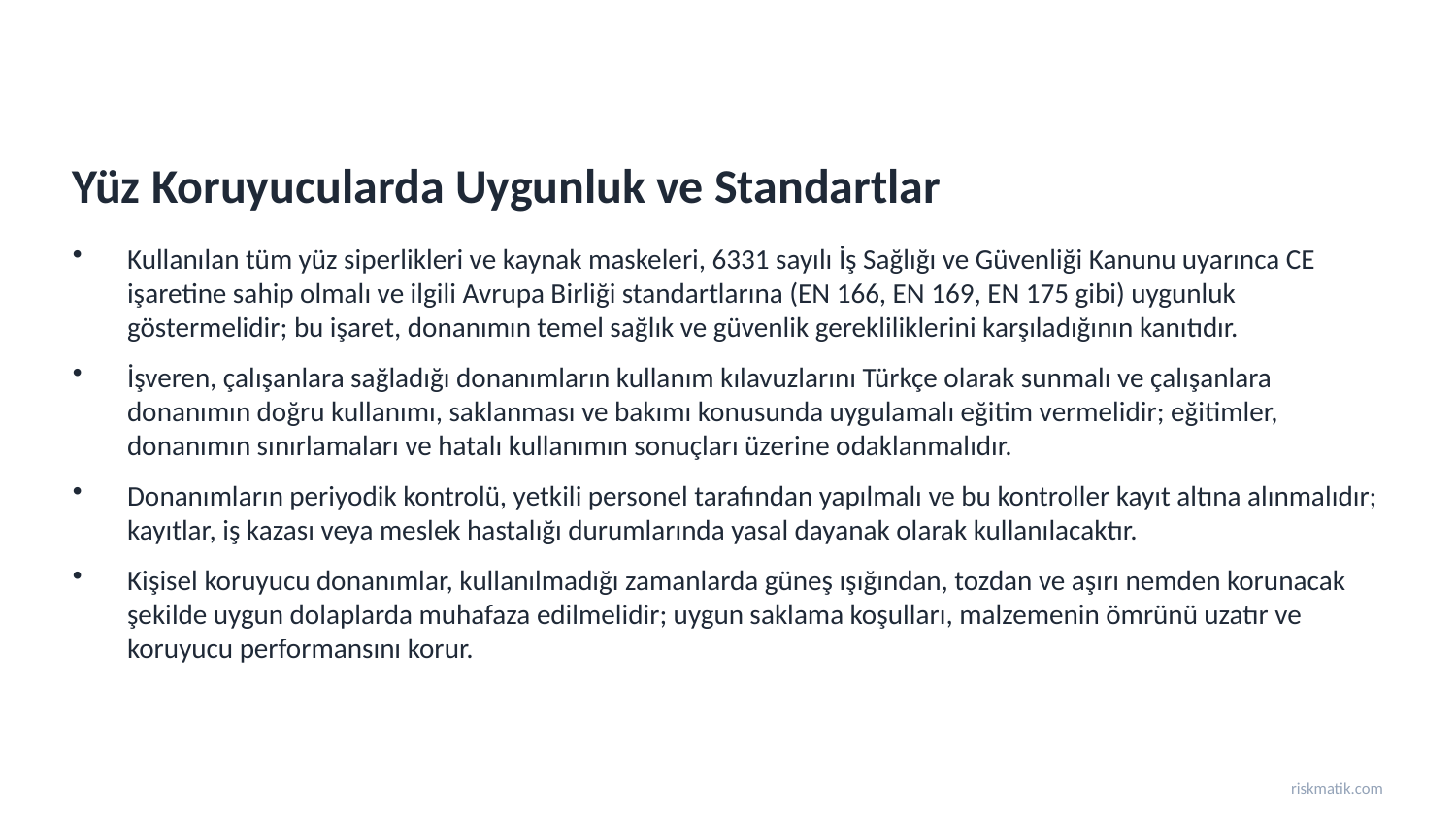

Yüz Koruyucularda Uygunluk ve Standartlar
Kullanılan tüm yüz siperlikleri ve kaynak maskeleri, 6331 sayılı İş Sağlığı ve Güvenliği Kanunu uyarınca CE işaretine sahip olmalı ve ilgili Avrupa Birliği standartlarına (EN 166, EN 169, EN 175 gibi) uygunluk göstermelidir; bu işaret, donanımın temel sağlık ve güvenlik gerekliliklerini karşıladığının kanıtıdır.
İşveren, çalışanlara sağladığı donanımların kullanım kılavuzlarını Türkçe olarak sunmalı ve çalışanlara donanımın doğru kullanımı, saklanması ve bakımı konusunda uygulamalı eğitim vermelidir; eğitimler, donanımın sınırlamaları ve hatalı kullanımın sonuçları üzerine odaklanmalıdır.
Donanımların periyodik kontrolü, yetkili personel tarafından yapılmalı ve bu kontroller kayıt altına alınmalıdır; kayıtlar, iş kazası veya meslek hastalığı durumlarında yasal dayanak olarak kullanılacaktır.
Kişisel koruyucu donanımlar, kullanılmadığı zamanlarda güneş ışığından, tozdan ve aşırı nemden korunacak şekilde uygun dolaplarda muhafaza edilmelidir; uygun saklama koşulları, malzemenin ömrünü uzatır ve koruyucu performansını korur.
riskmatik.com